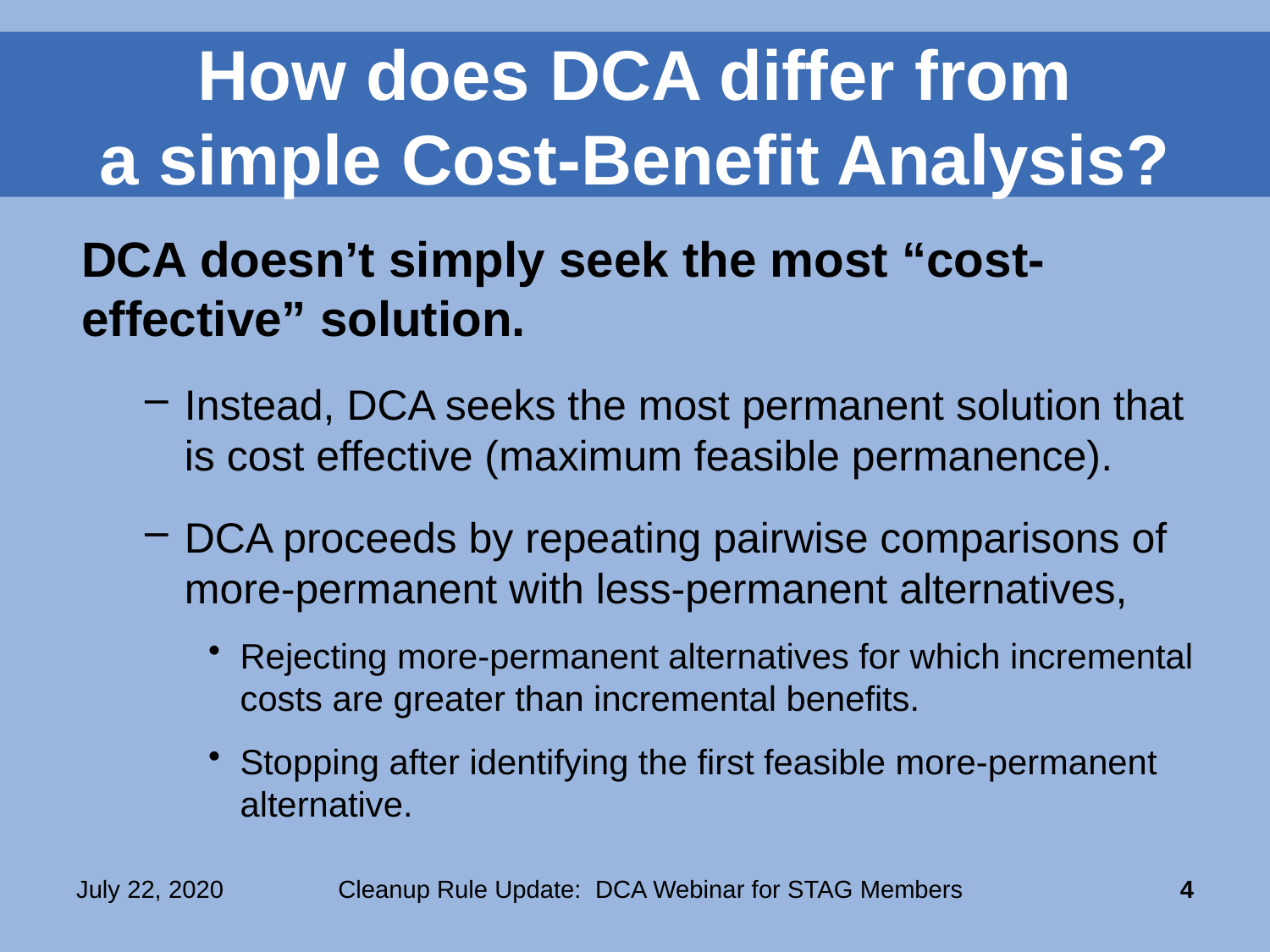

# How does DCA differ from a simple Cost-Benefit Analysis?
DCA doesn’t simply seek the most “cost-effective” solution.
Instead, DCA seeks the most permanent solution that is cost effective (maximum feasible permanence).
DCA proceeds by repeating pairwise comparisons of more-permanent with less-permanent alternatives,
Rejecting more-permanent alternatives for which incremental costs are greater than incremental benefits.
Stopping after identifying the first feasible more-permanent alternative.

July 22, 2020
Cleanup Rule Update:  DCA Webinar for STAG Members
4